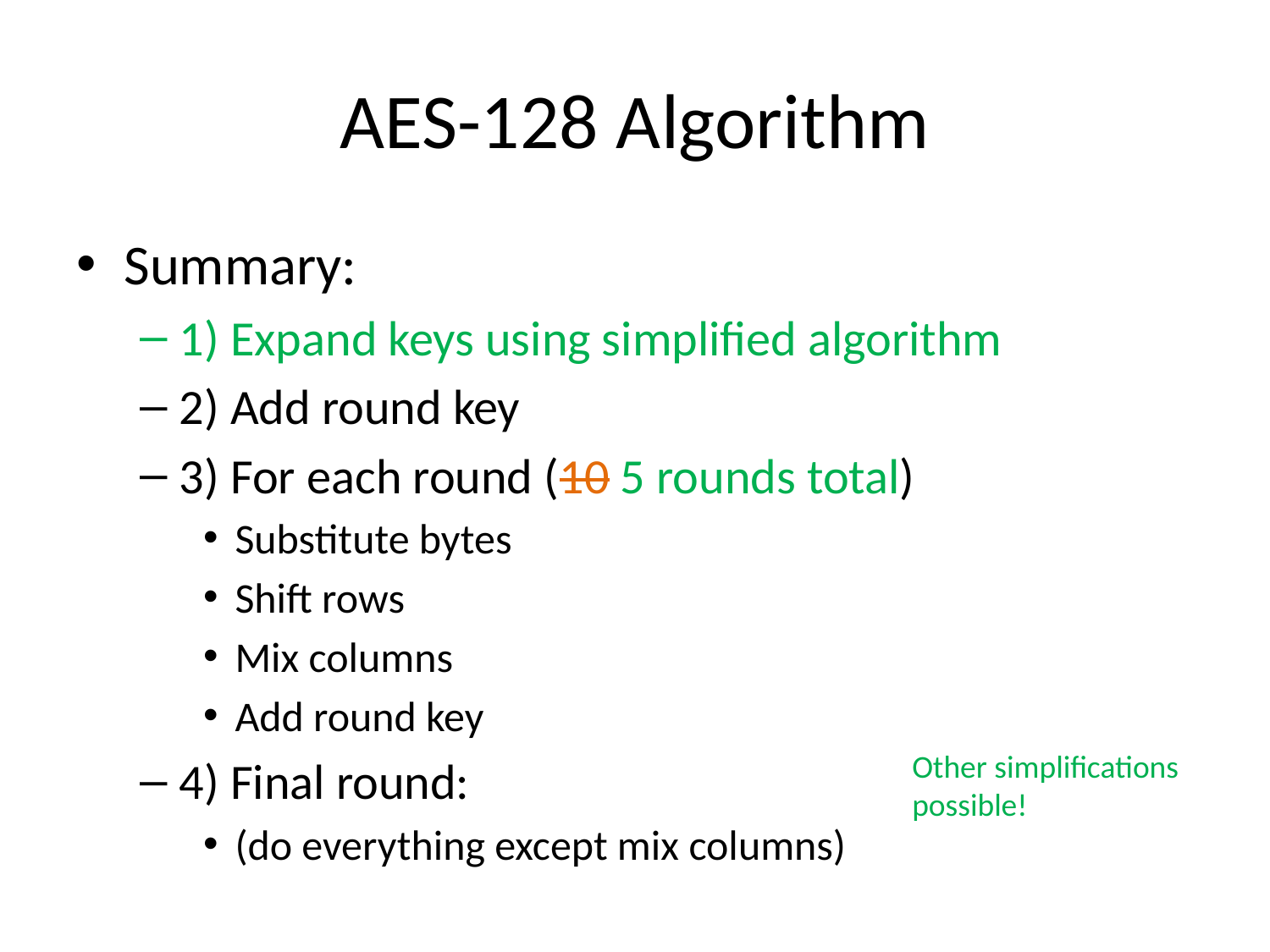

# AES-128 Algorithm
Summary:
1) Expand keys using simplified algorithm
2) Add round key
3) For each round (10 5 rounds total)
Substitute bytes
Shift rows
Mix columns
Add round key
4) Final round:
(do everything except mix columns)
Other simplifications possible!